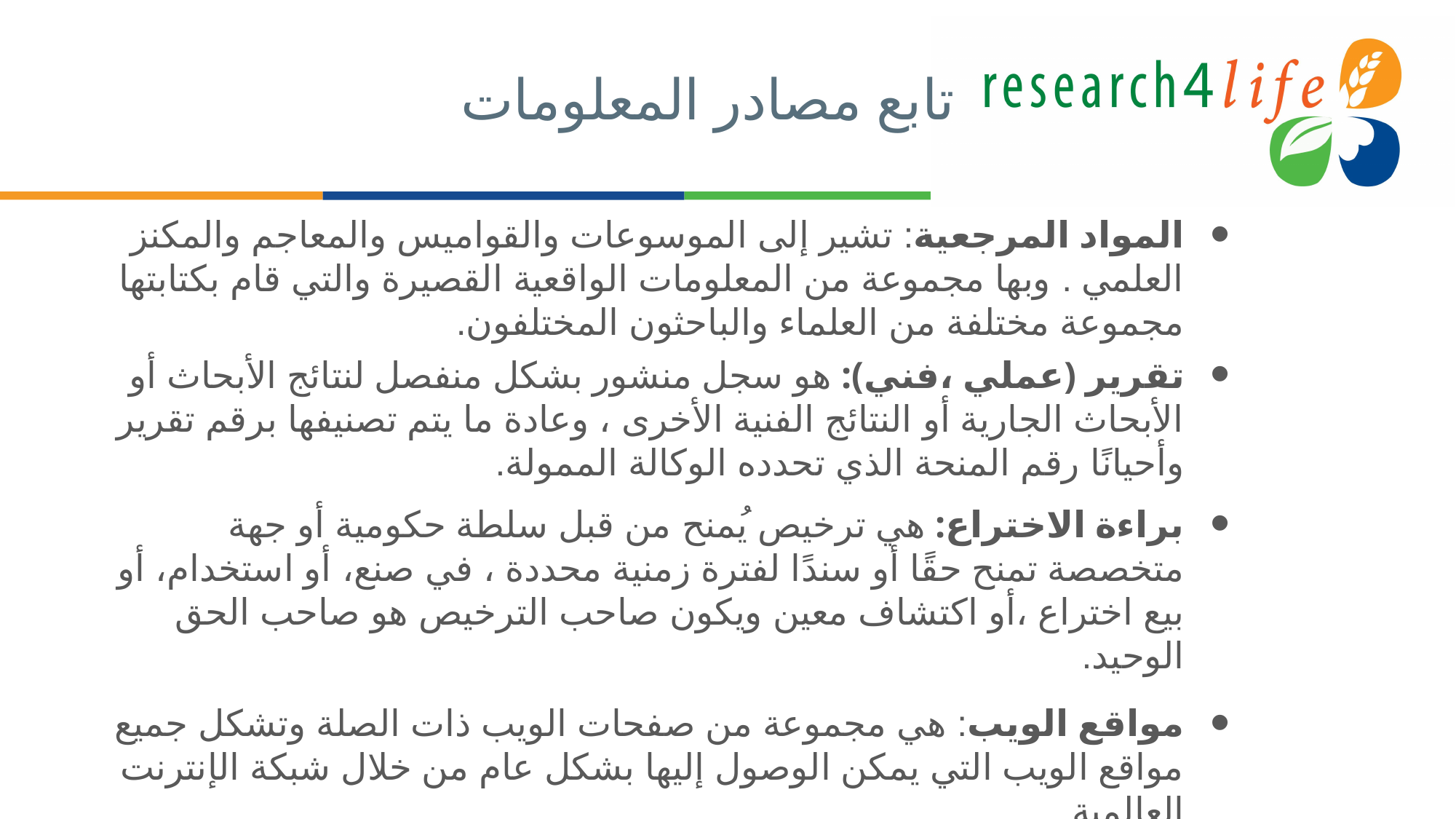

# تابع مصادر المعلومات
المواد المرجعية: تشير إلى الموسوعات والقواميس والمعاجم والمكنز العلمي . وبها مجموعة من المعلومات الواقعية القصيرة والتي قام بكتابتها مجموعة مختلفة من العلماء والباحثون المختلفون.
تقرير (عملي ،فني): هو سجل منشور بشكل منفصل لنتائج الأبحاث أو الأبحاث الجارية أو النتائج الفنية الأخرى ، وعادة ما يتم تصنيفها برقم تقرير وأحيانًا رقم المنحة الذي تحدده الوكالة الممولة.
براءة الاختراع: هي ترخيص يُمنح من قبل سلطة حكومية أو جهة متخصصة تمنح حقًا أو سندًا لفترة زمنية محددة ، في صنع، أو استخدام، أو بيع اختراع ،أو اكتشاف معين ويكون صاحب الترخيص هو صاحب الحق الوحيد.
مواقع الويب: هي مجموعة من صفحات الويب ذات الصلة وتشكل جميع مواقع الويب التي يمكن الوصول إليها بشكل عام من خلال شبكة الإنترنت العالمية.